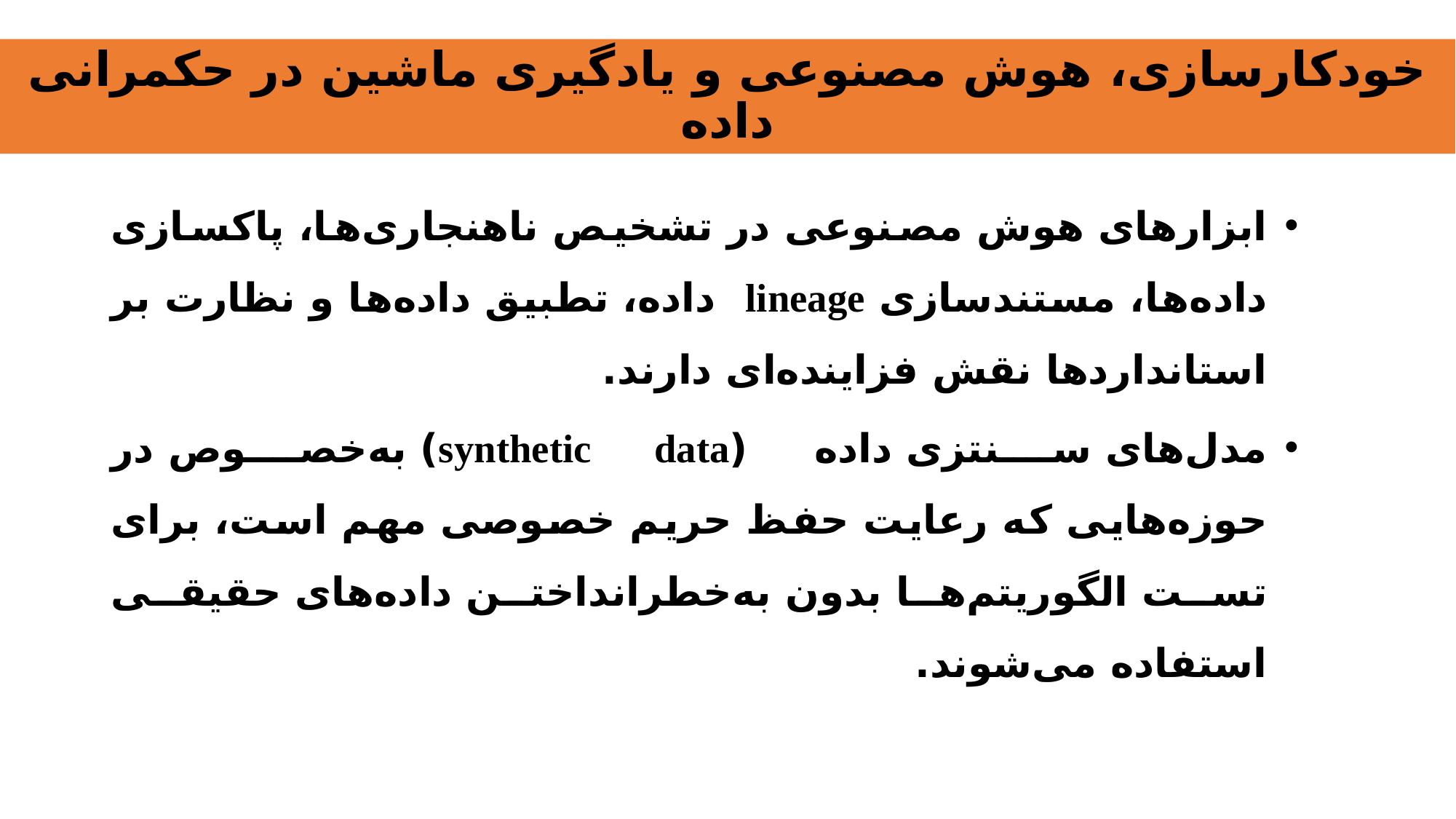

# خودکارسازی، هوش مصنوعی و یادگیری ماشین در حکمرانی داده
ابزارهای هوش مصنوعی در تشخیص ناهنجاری‌ها، پاکسازی داده‌ها، مستندسازی lineage  داده، تطبیق داده‌ها و نظارت بر استانداردها نقش فزاینده‌ای دارند.
مدل‌های سنتزی داده (synthetic data) به‌خصوص در حوزه‌هایی که رعایت حفظ حریم خصوصی مهم است، برای تست الگوریتم‌ها بدون به‌خطر‌انداختن داده‌های حقیقی استفاده می‌شوند.